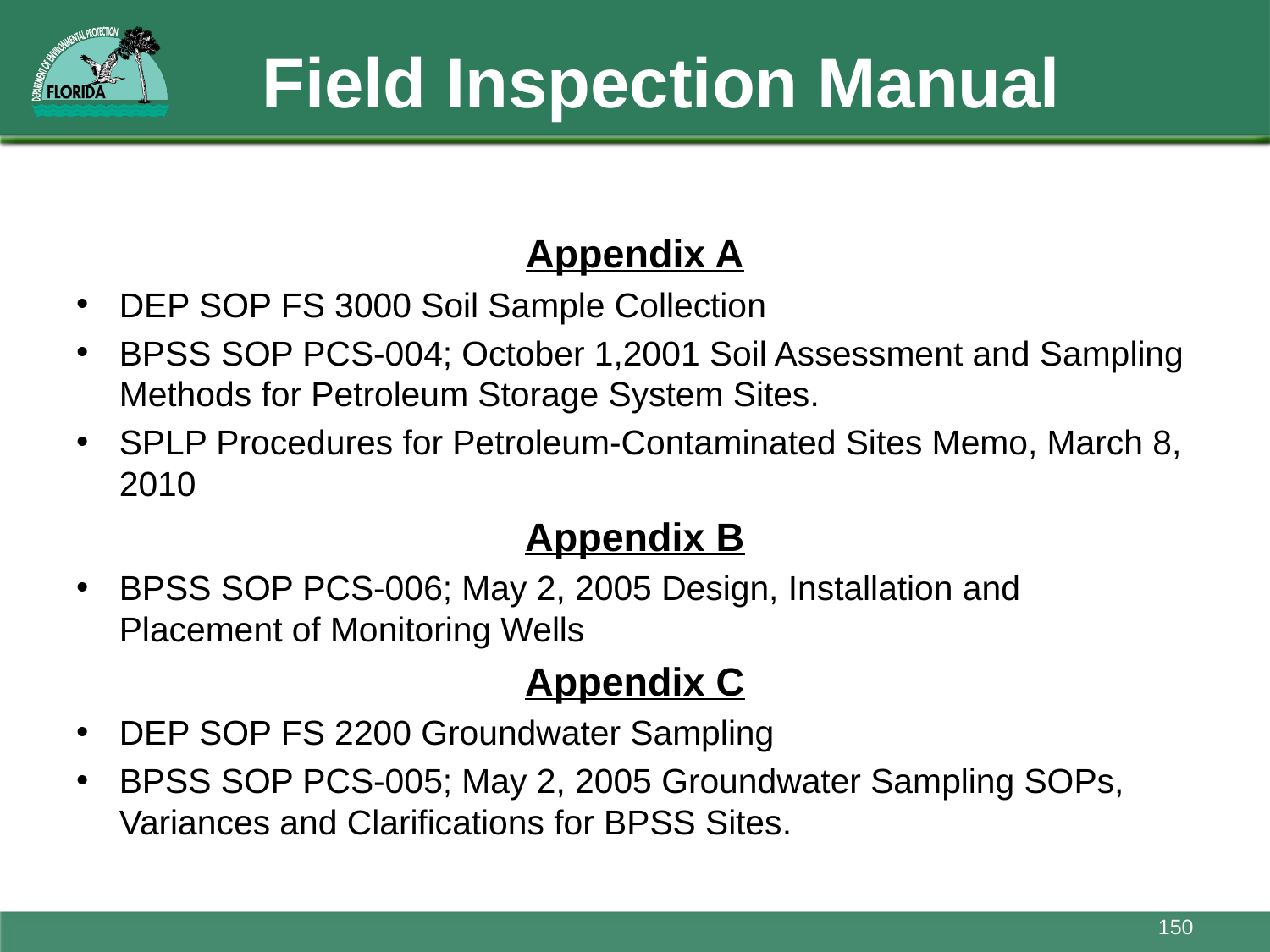

# Field Inspection Manual
Appendix A
DEP SOP FS 3000 Soil Sample Collection
BPSS SOP PCS-004; October 1,2001 Soil Assessment and Sampling Methods for Petroleum Storage System Sites.
SPLP Procedures for Petroleum-Contaminated Sites Memo, March 8, 2010
Appendix B
BPSS SOP PCS-006; May 2, 2005 Design, Installation and Placement of Monitoring Wells
Appendix C
DEP SOP FS 2200 Groundwater Sampling
BPSS SOP PCS-005; May 2, 2005 Groundwater Sampling SOPs, Variances and Clarifications for BPSS Sites.

150